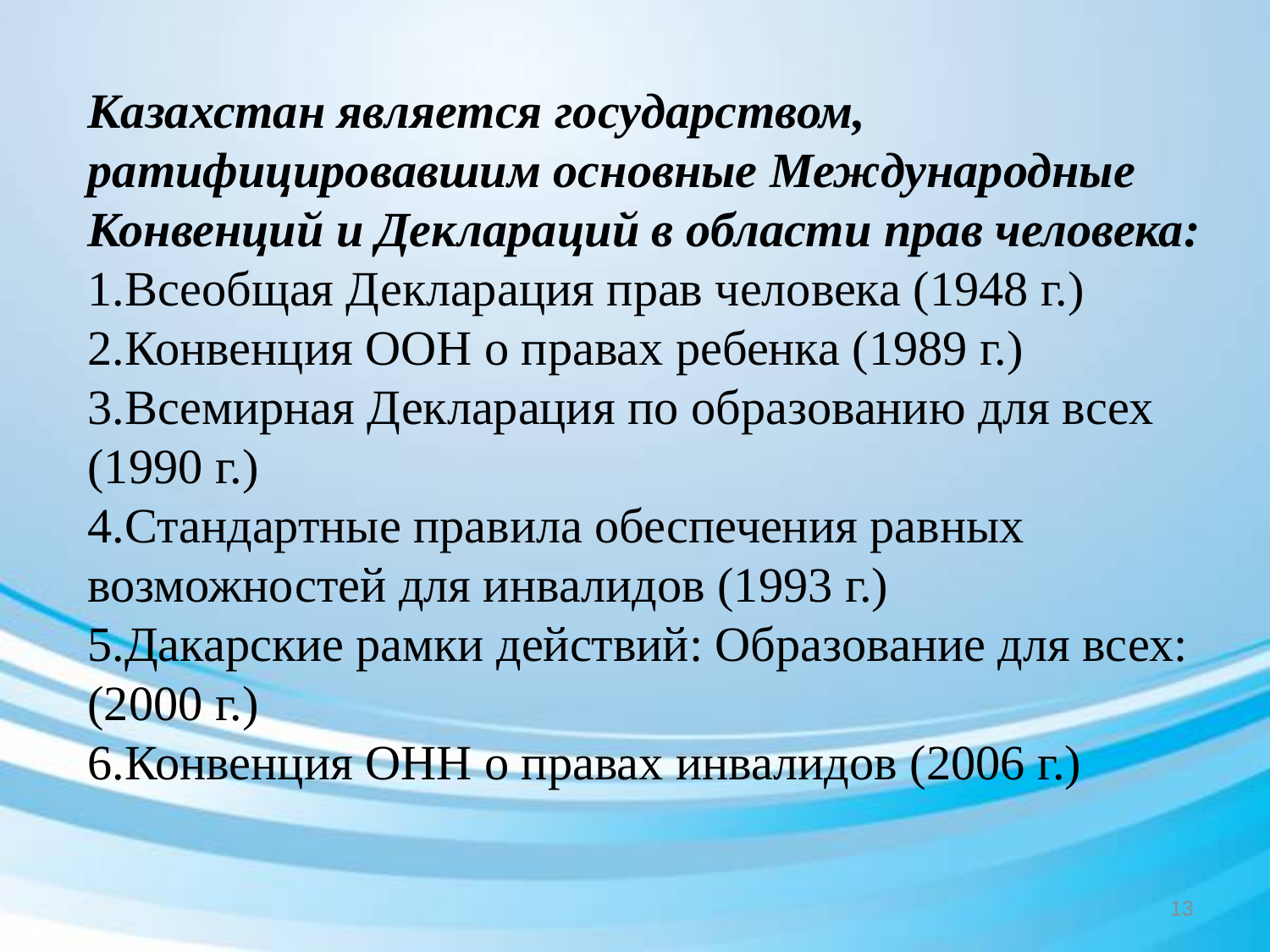

# Казахстан является государством, ратифицировавшим основные Международные Конвенций и Деклараций в области прав человека: 1.Всеобщая Декларация прав человека (1948 г.) 2.Конвенция ООН о правах ребенка (1989 г.) 3.Всемирная Декларация по образованию для всех (1990 г.) 4.Стандартные правила обеспечения равных возможностей для инвалидов (1993 г.) 5.Дакарские рамки действий: Образование для всех: (2000 г.) 6.Конвенция ОНН о правах инвалидов (2006 г.)

13